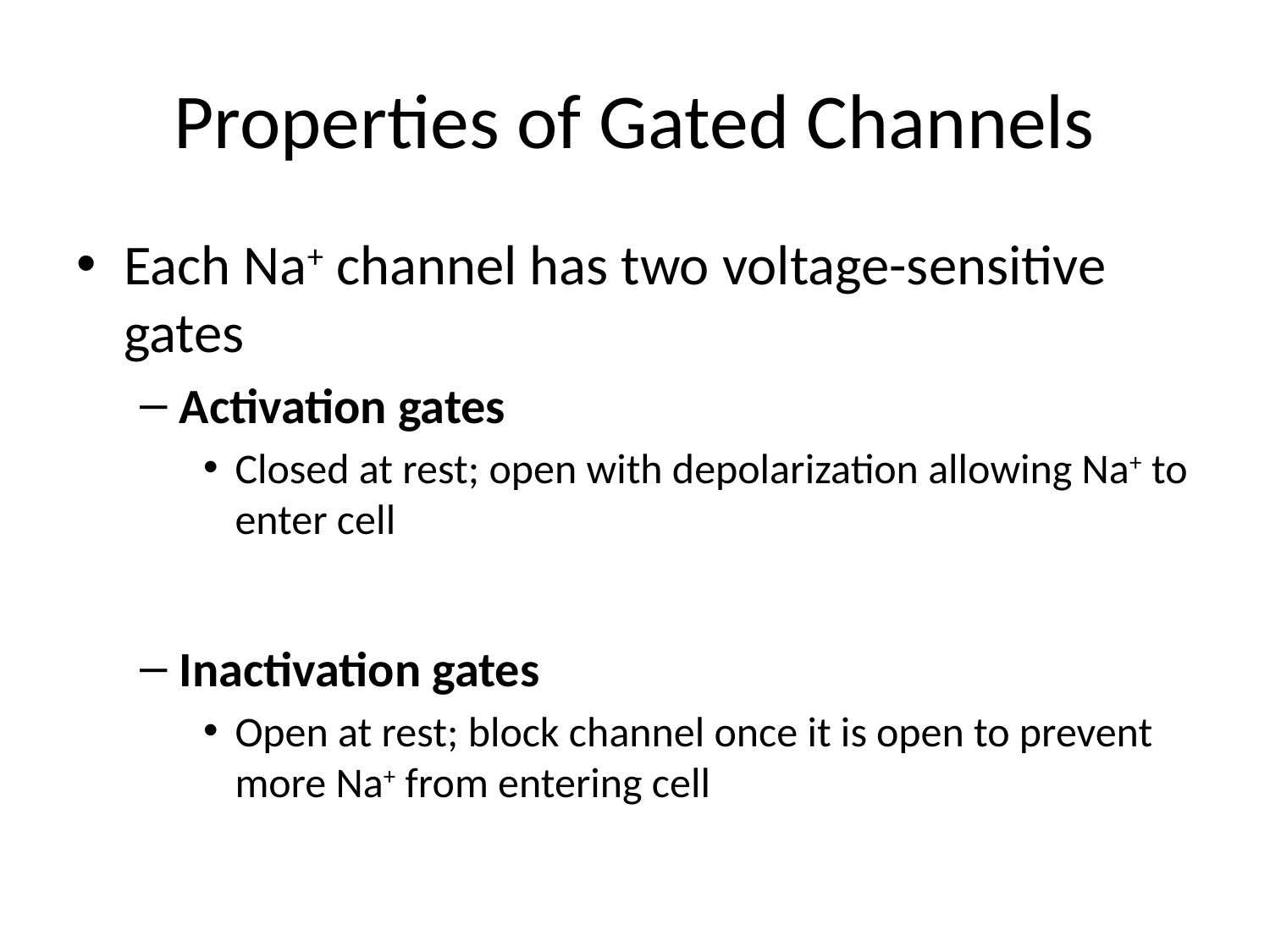

# Properties of Gated Channels
Each Na+ channel has two voltage-sensitive gates
Activation gates
Closed at rest; open with depolarization allowing Na+ to enter cell

Inactivation gates
Open at rest; block channel once it is open to prevent more Na+ from entering cell